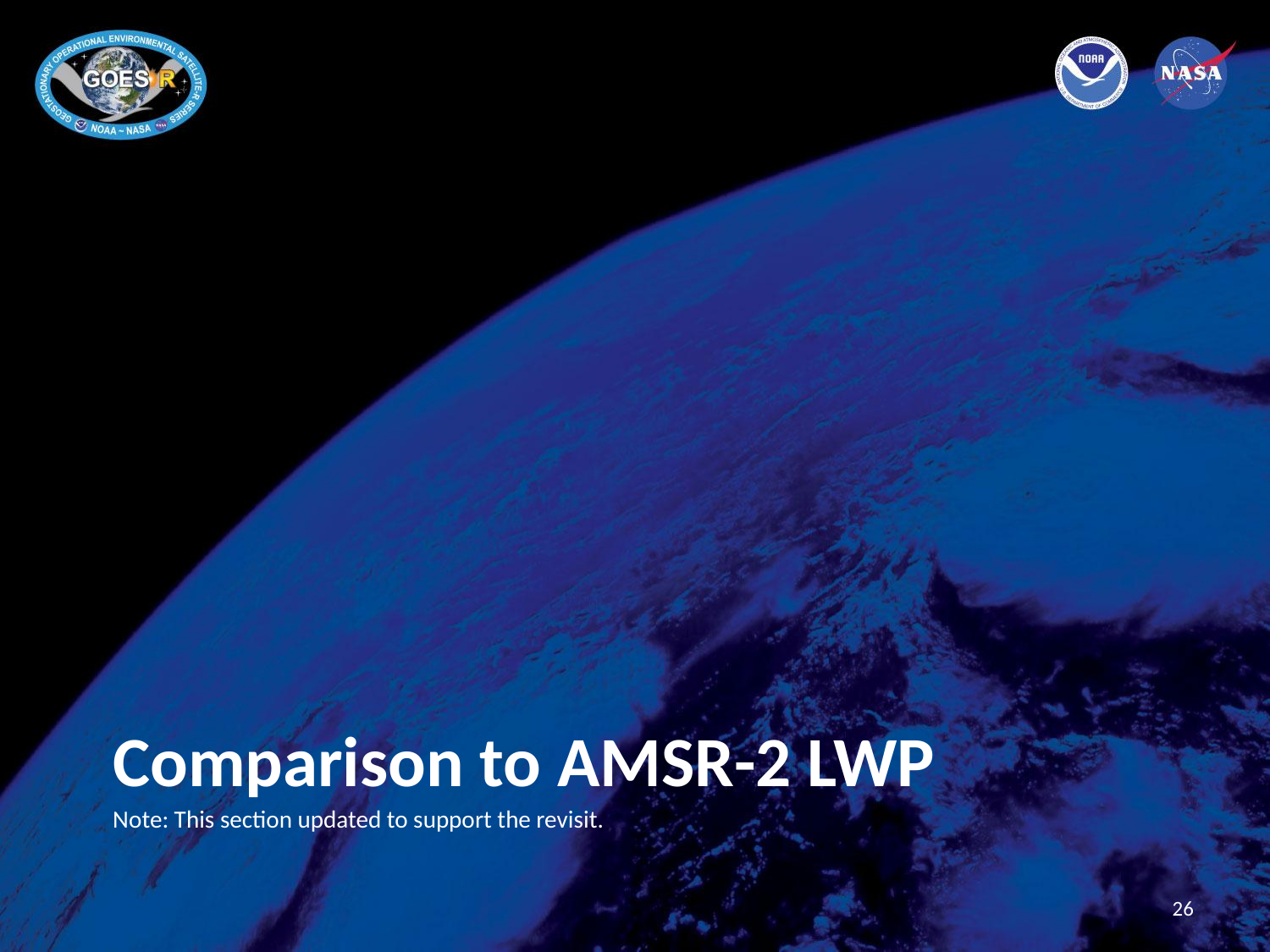

# Comparison to AMSR-2 LWP
Note: This section updated to support the revisit.
26